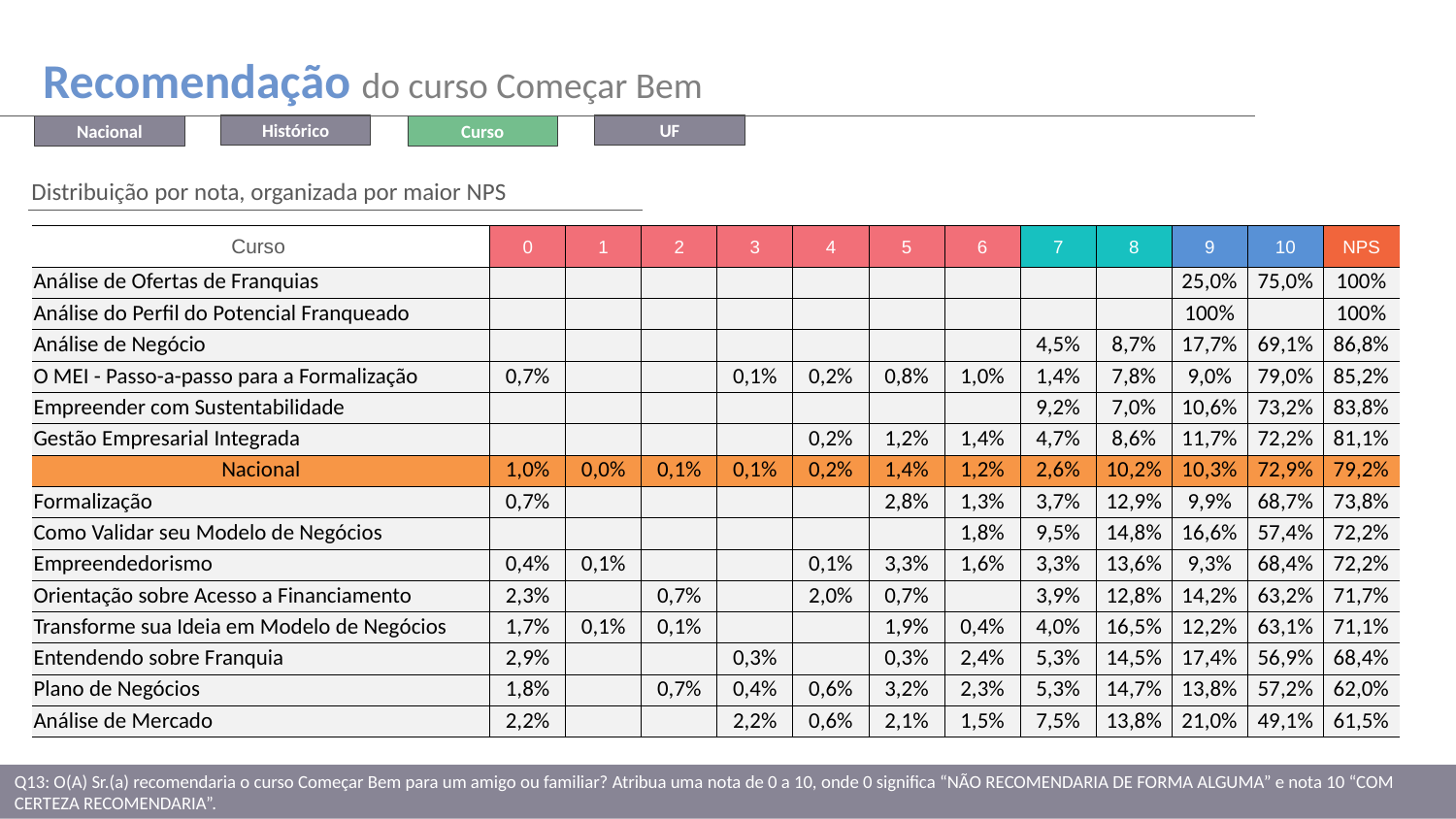

Recomendação do curso Começar Bem
UF
Histórico
Nacional
Curso
Distribuição por nota, organizada por maior NPS
| Curso | 0 | 1 | 2 | 3 | 4 | 5 | 6 | 7 | 8 | 9 | 10 | NPS |
| --- | --- | --- | --- | --- | --- | --- | --- | --- | --- | --- | --- | --- |
| Análise de Ofertas de Franquias |  |  |  |  |  |  |  |  |  | 25,0% | 75,0% | 100% |
| Análise do Perfil do Potencial Franqueado |  |  |  |  |  |  |  |  |  | 100% |  | 100% |
| Análise de Negócio |  |  |  |  |  |  |  | 4,5% | 8,7% | 17,7% | 69,1% | 86,8% |
| O MEI - Passo-a-passo para a Formalização | 0,7% |  |  | 0,1% | 0,2% | 0,8% | 1,0% | 1,4% | 7,8% | 9,0% | 79,0% | 85,2% |
| Empreender com Sustentabilidade |  |  |  |  |  |  |  | 9,2% | 7,0% | 10,6% | 73,2% | 83,8% |
| Gestão Empresarial Integrada |  |  |  |  | 0,2% | 1,2% | 1,4% | 4,7% | 8,6% | 11,7% | 72,2% | 81,1% |
| Nacional | 1,0% | 0,0% | 0,1% | 0,1% | 0,2% | 1,4% | 1,2% | 2,6% | 10,2% | 10,3% | 72,9% | 79,2% |
| Formalização | 0,7% |  |  |  |  | 2,8% | 1,3% | 3,7% | 12,9% | 9,9% | 68,7% | 73,8% |
| Como Validar seu Modelo de Negócios |  |  |  |  |  |  | 1,8% | 9,5% | 14,8% | 16,6% | 57,4% | 72,2% |
| Empreendedorismo | 0,4% | 0,1% |  |  | 0,1% | 3,3% | 1,6% | 3,3% | 13,6% | 9,3% | 68,4% | 72,2% |
| Orientação sobre Acesso a Financiamento | 2,3% |  | 0,7% |  | 2,0% | 0,7% |  | 3,9% | 12,8% | 14,2% | 63,2% | 71,7% |
| Transforme sua Ideia em Modelo de Negócios | 1,7% | 0,1% | 0,1% |  |  | 1,9% | 0,4% | 4,0% | 16,5% | 12,2% | 63,1% | 71,1% |
| Entendendo sobre Franquia | 2,9% |  |  | 0,3% |  | 0,3% | 2,4% | 5,3% | 14,5% | 17,4% | 56,9% | 68,4% |
| Plano de Negócios | 1,8% |  | 0,7% | 0,4% | 0,6% | 3,2% | 2,3% | 5,3% | 14,7% | 13,8% | 57,2% | 62,0% |
| Análise de Mercado | 2,2% |  |  | 2,2% | 0,6% | 2,1% | 1,5% | 7,5% | 13,8% | 21,0% | 49,1% | 61,5% |
Q13: O(A) Sr.(a) recomendaria o curso Começar Bem para um amigo ou familiar? Atribua uma nota de 0 a 10, onde 0 significa “NÃO RECOMENDARIA DE FORMA ALGUMA” e nota 10 “COM CERTEZA RECOMENDARIA”.